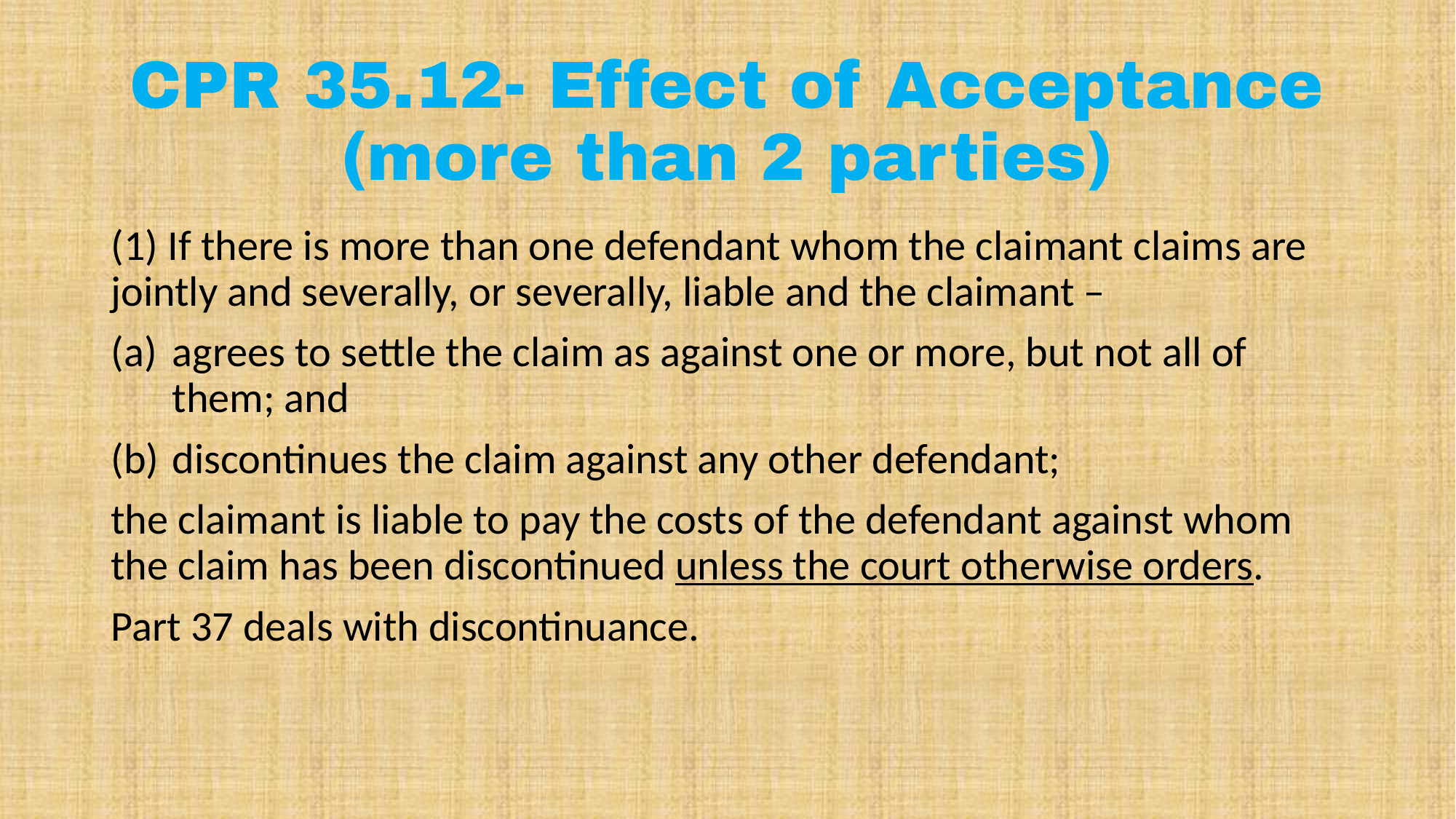

# CPR 35.12- Effect of Acceptance (more than 2 parties)
(1) If there is more than one defendant whom the claimant claims are jointly and severally, or severally, liable and the claimant –
agrees to settle the claim as against one or more, but not all of them; and
discontinues the claim against any other defendant;
the claimant is liable to pay the costs of the defendant against whom the claim has been discontinued unless the court otherwise orders.
Part 37 deals with discontinuance.